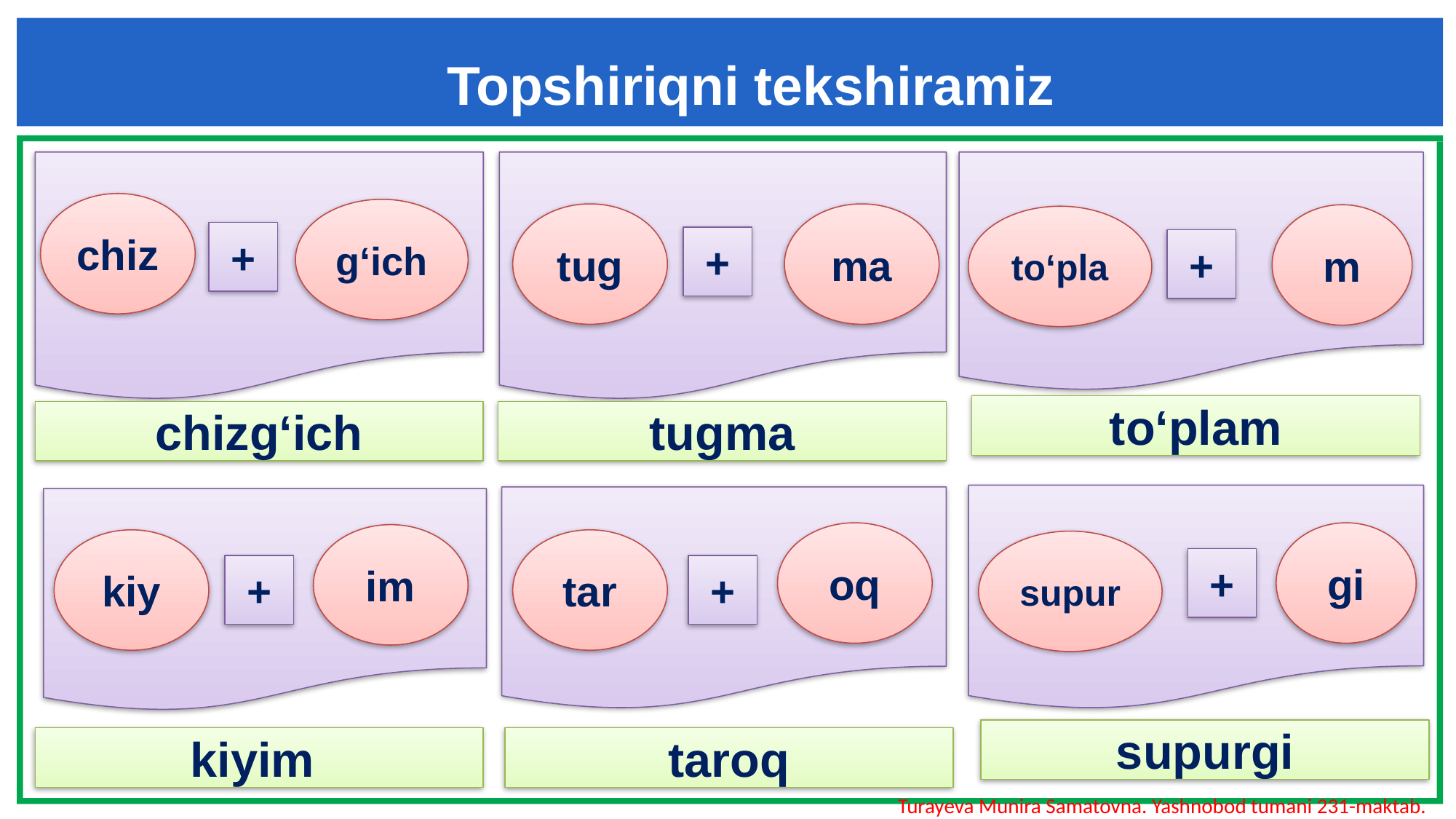

Topshiriqni tekshiramiz

chiz
g‘ich
tug
ma
m
to‘pla
+
+
+
to‘plam
tugma
chizg‘ich

oq
gi
im
kiy
tar
supur
+
+
+
supurgi
taroq
kiyim
Turayeva Munira Samatovna. Yashnobod tumani 231-maktab.